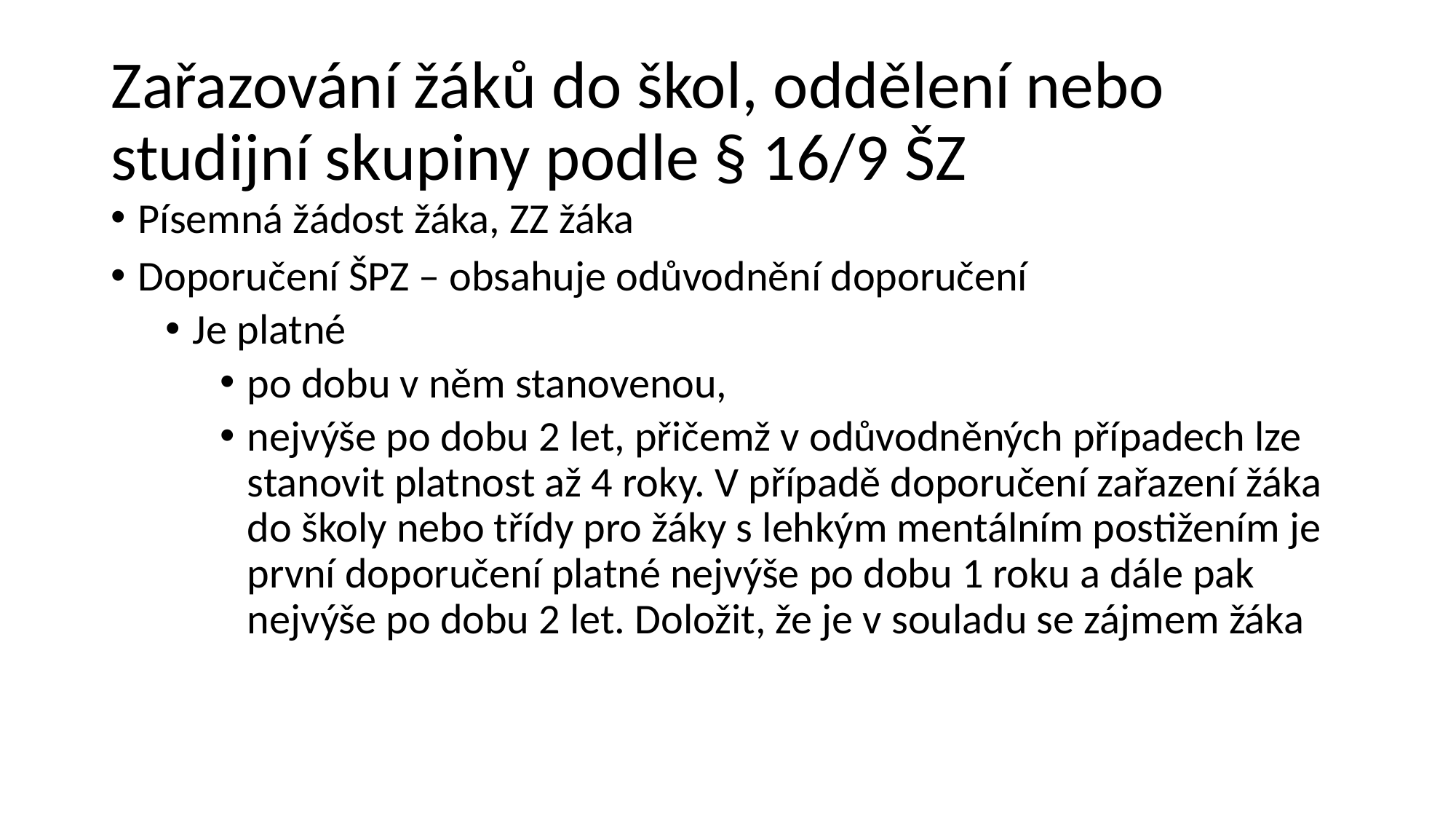

# Zařazování žáků do škol, oddělení nebo studijní skupiny podle § 16/9 ŠZ
Písemná žádost žáka, ZZ žáka
Doporučení ŠPZ – obsahuje odůvodnění doporučení
Je platné
po dobu v něm stanovenou,
nejvýše po dobu 2 let, přičemž v odůvodněných případech lze stanovit platnost až 4 roky. V případě doporučení zařazení žáka do školy nebo třídy pro žáky s lehkým mentálním postižením je první doporučení platné nejvýše po dobu 1 roku a dále pak nejvýše po dobu 2 let. Doložit, že je v souladu se zájmem žáka